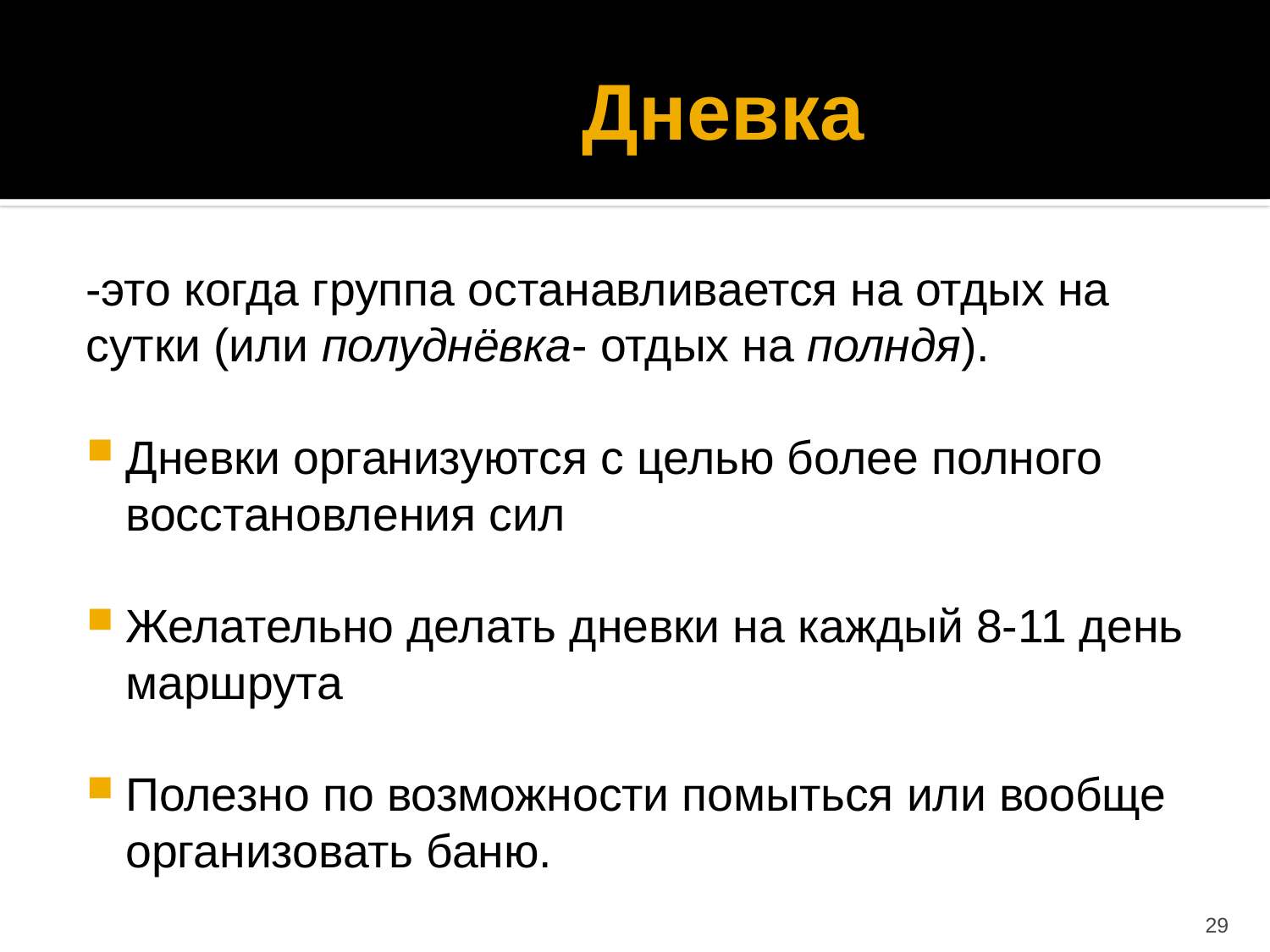

# Дневка
-это когда группа останавливается на отдых на
сутки (или полуднёвка- отдых на полндя).

Дневки организуются с целью более полного восстановления сил

Желательно делать дневки на каждый 8-11 день маршрута

Полезно по возможности помыться или вообще организовать баню.

29